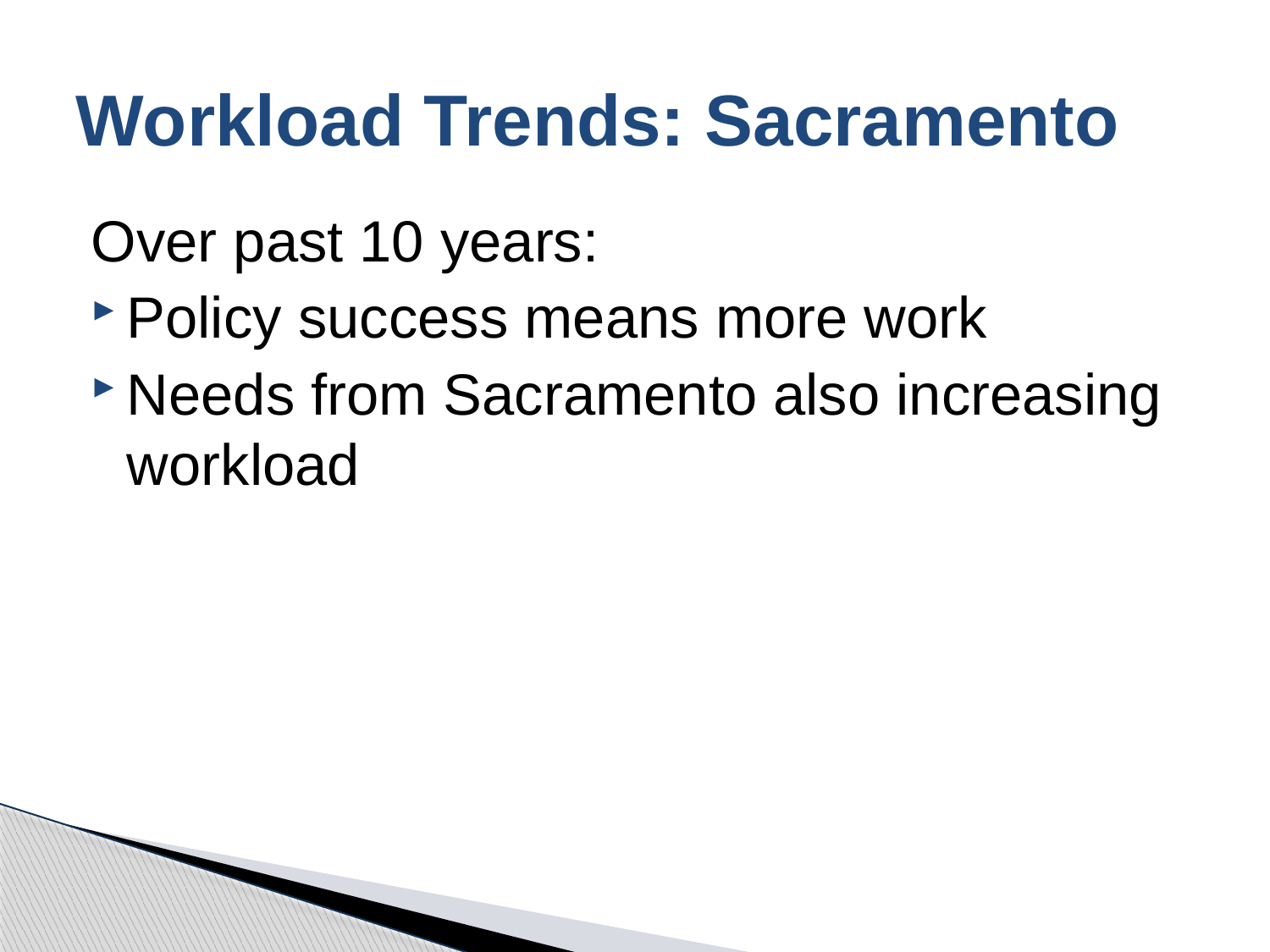

# Workload Trends: Sacramento

Over past 10 years:
Policy success means more work
Needs from Sacramento also increasing workload